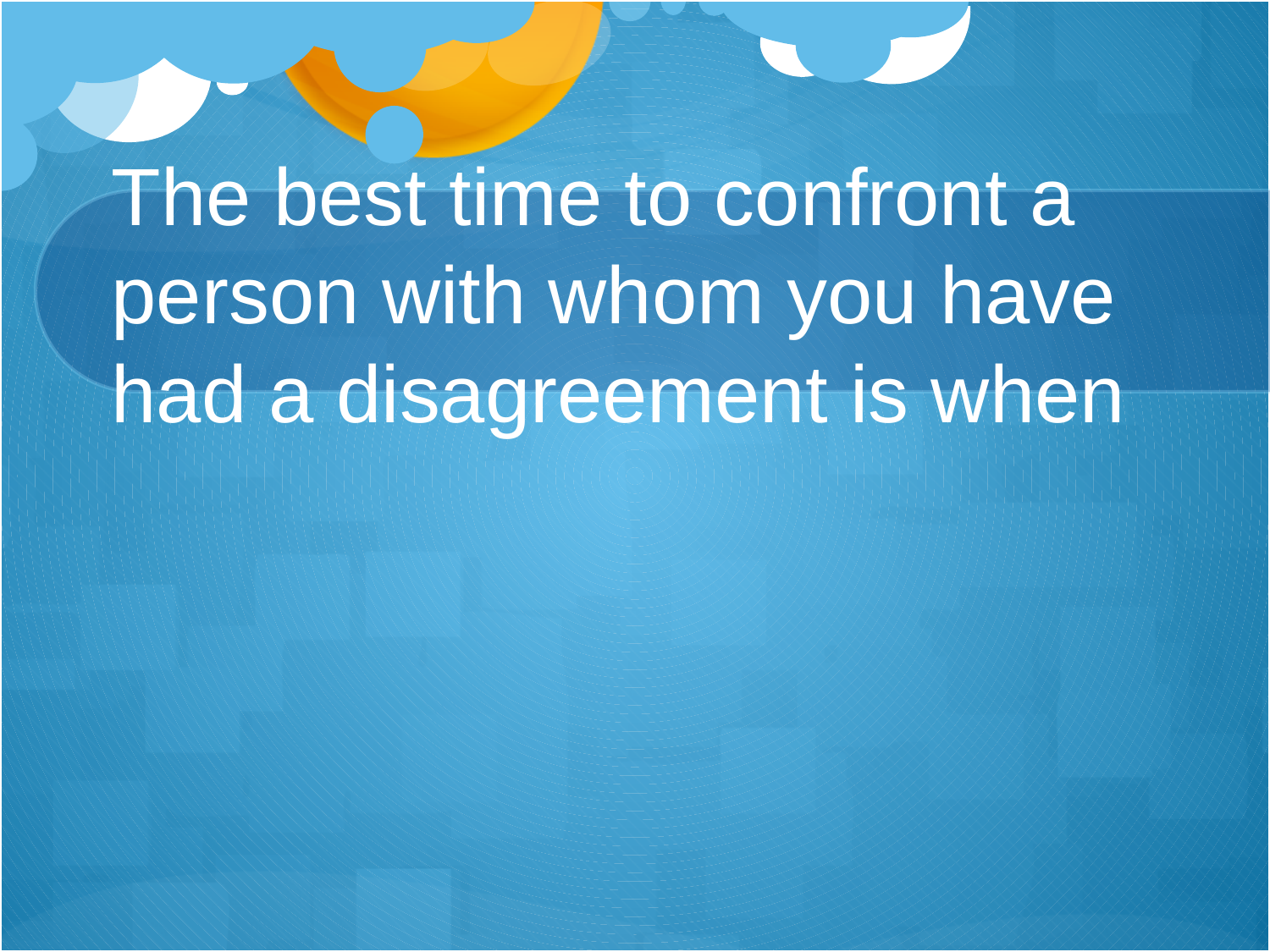

# The best time to confront a person with whom you have had a disagreement is when